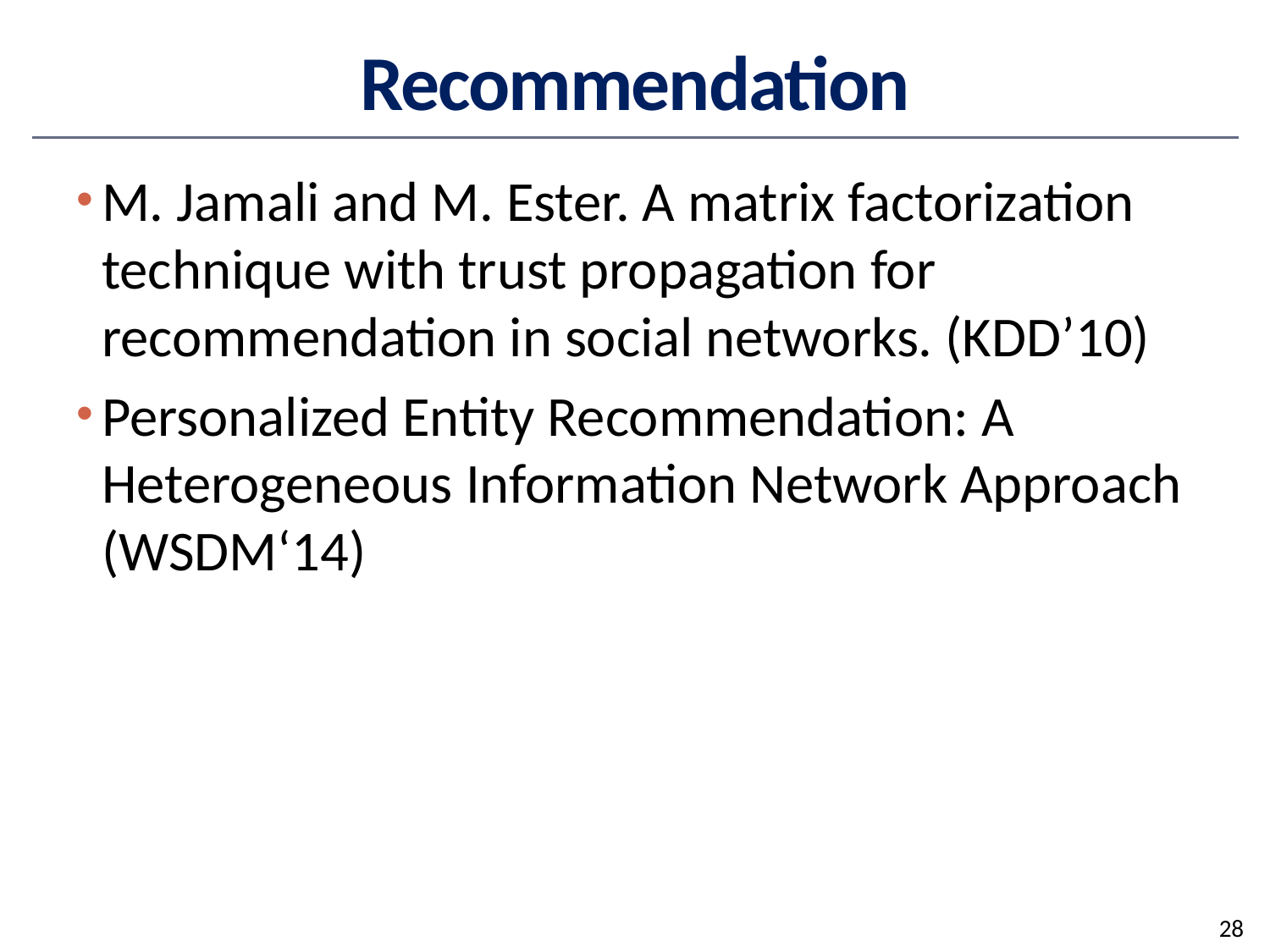

# Recommendation
M. Jamali and M. Ester. A matrix factorization technique with trust propagation for recommendation in social networks. (KDD’10)
Personalized Entity Recommendation: A Heterogeneous Information Network Approach (WSDM‘14)

28